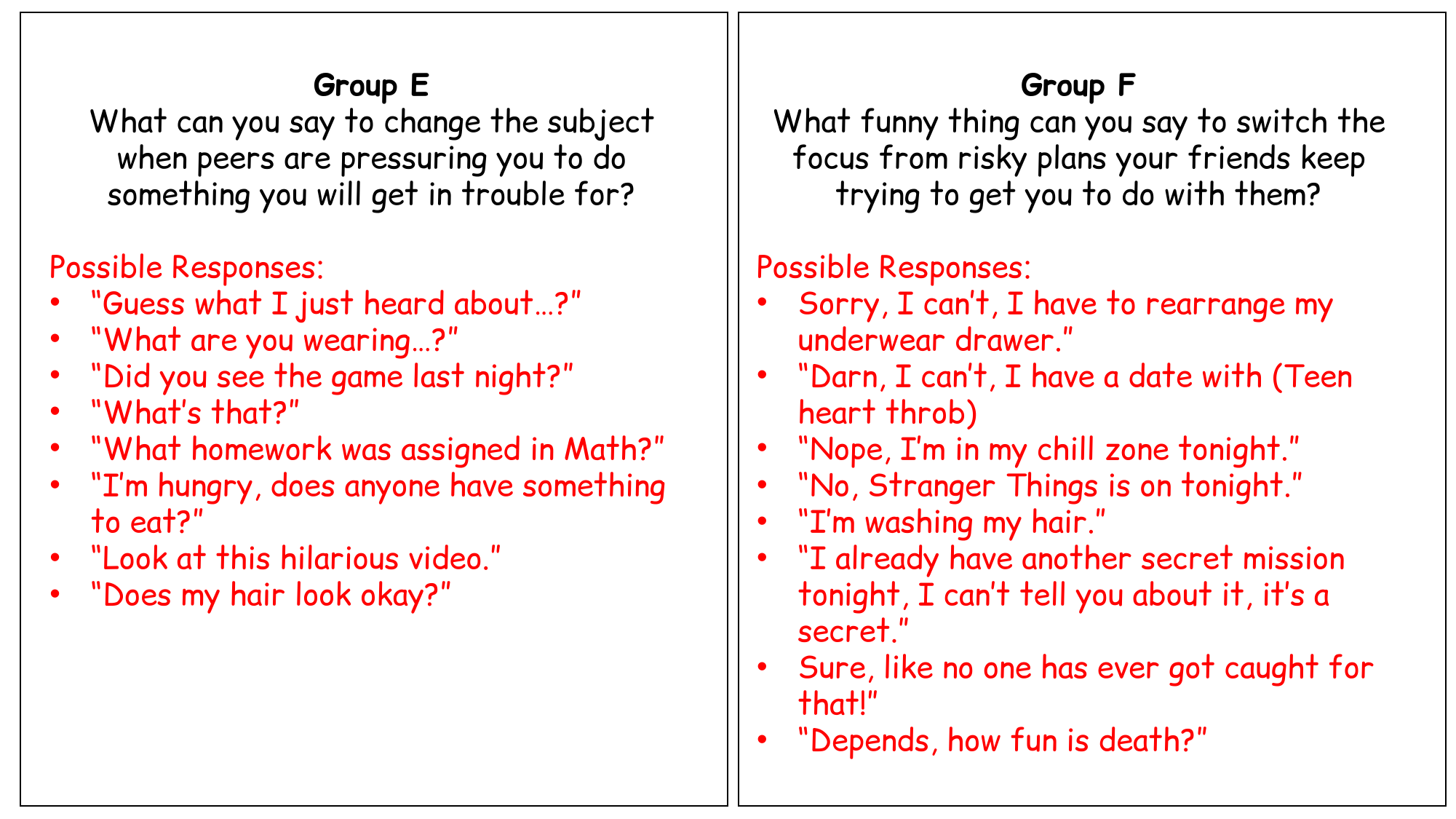

Group E
What can you say to change the subject when peers are pressuring you to do something you will get in trouble for?

Possible Responses:
“Guess what I just heard about…?”
“What are you wearing…?”
“Did you see the game last night?”
“What’s that?”
“What homework was assigned in Math?”
“I’m hungry, does anyone have something to eat?”
“Look at this hilarious video.”
“Does my hair look okay?”

Group F
What funny thing can you say to switch the focus from risky plans your friends keep trying to get you to do with them?

Possible Responses:
Sorry, I can’t, I have to rearrange my underwear drawer.”
“Darn, I can’t, I have a date with (Teen heart throb)
“Nope, I’m in my chill zone tonight.”
“No, Stranger Things is on tonight.”
“I’m washing my hair.”
“I already have another secret mission tonight, I can’t tell you about it, it’s a secret.”
Sure, like no one has ever got caught for that!”
“Depends, how fun is death?”